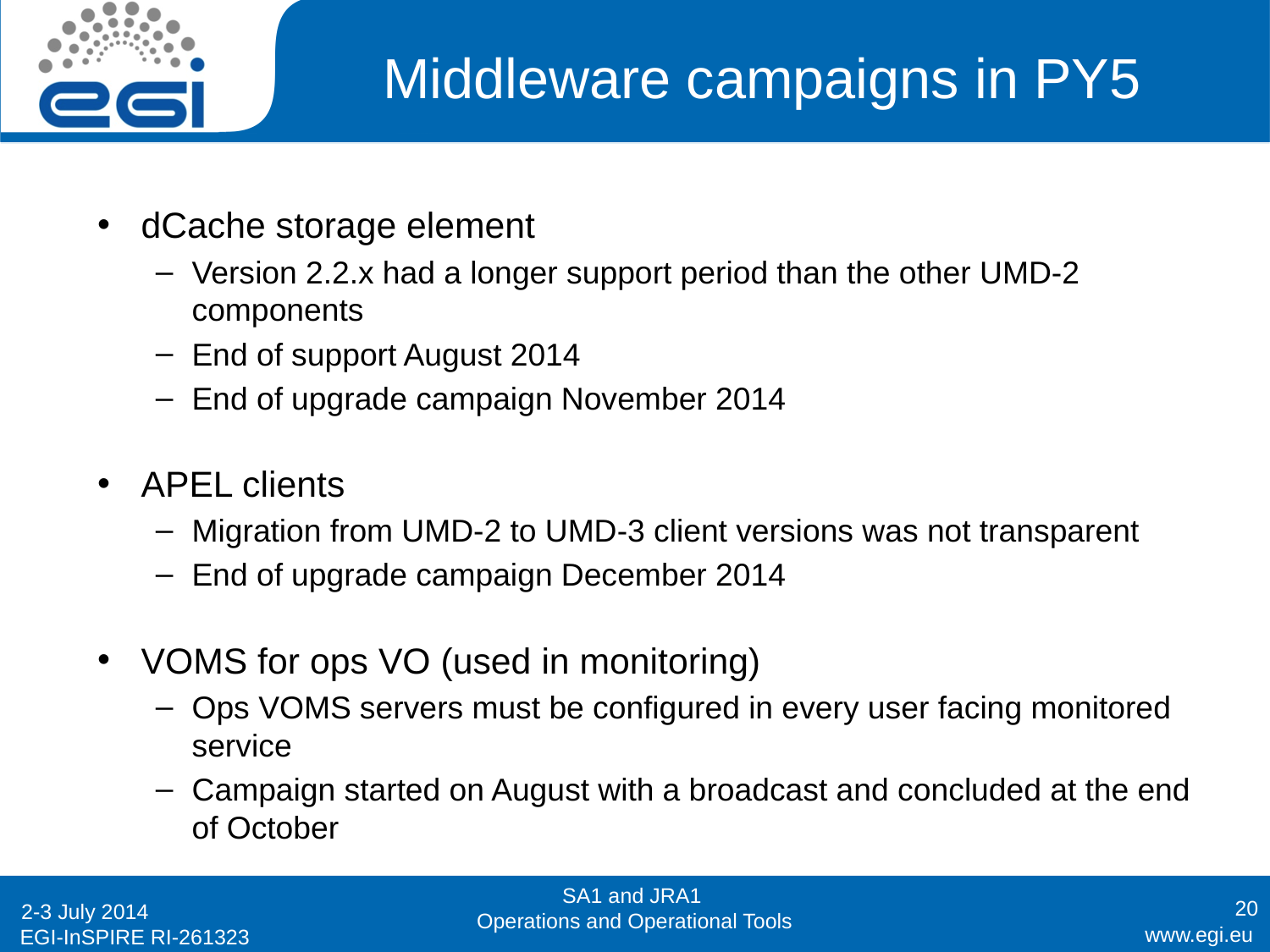

# Middleware campaigns in PY5
dCache storage element
Version 2.2.x had a longer support period than the other UMD-2 components
End of support August 2014
End of upgrade campaign November 2014
APEL clients
Migration from UMD-2 to UMD-3 client versions was not transparent
End of upgrade campaign December 2014
VOMS for ops VO (used in monitoring)
Ops VOMS servers must be configured in every user facing monitored service
Campaign started on August with a broadcast and concluded at the end of October

SA1 and JRA1
Operations and Operational Tools
20
2-3 July 2014